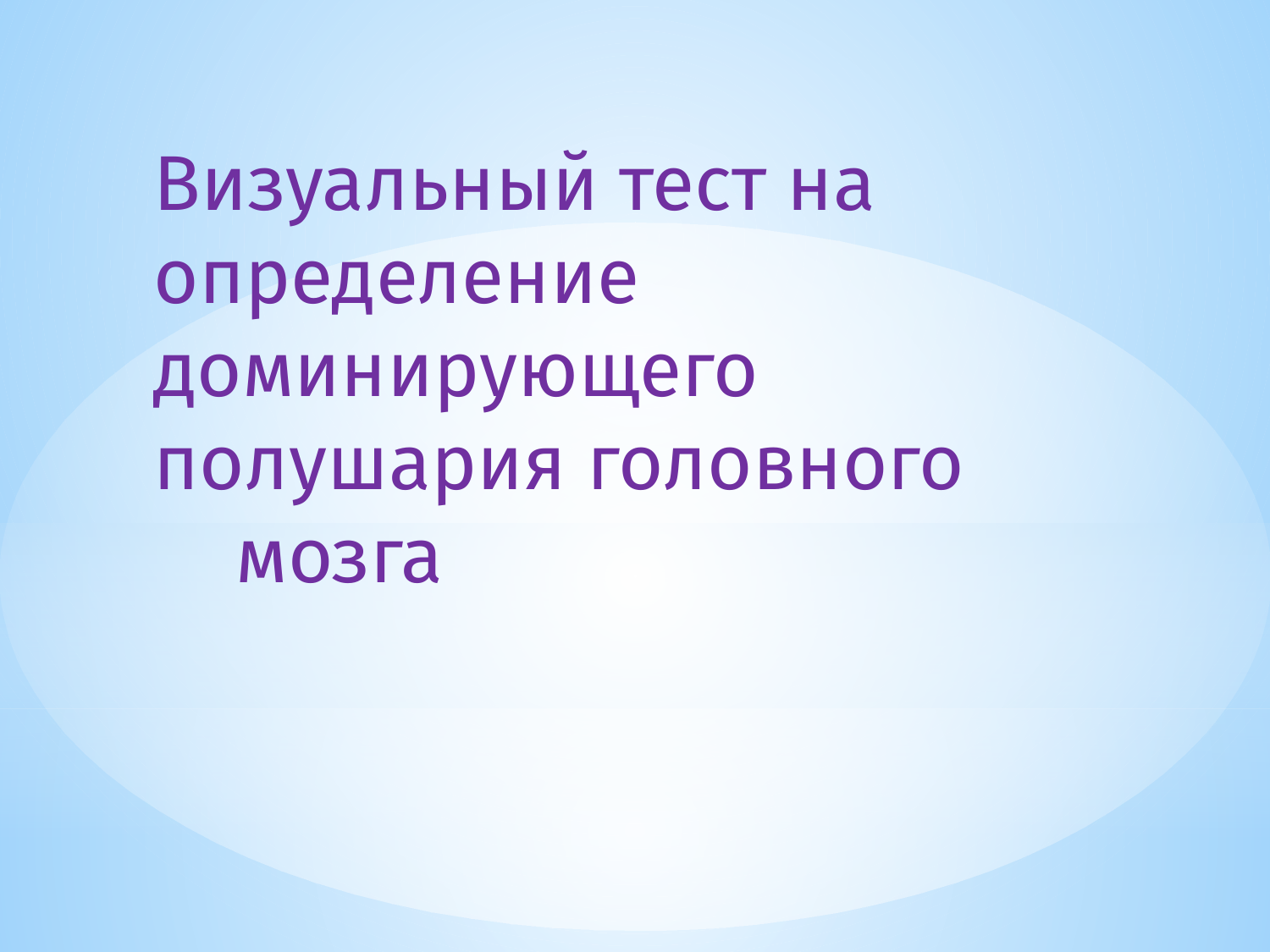

Визуальный тест на     определение   доминирующего   полушария головного       мозга